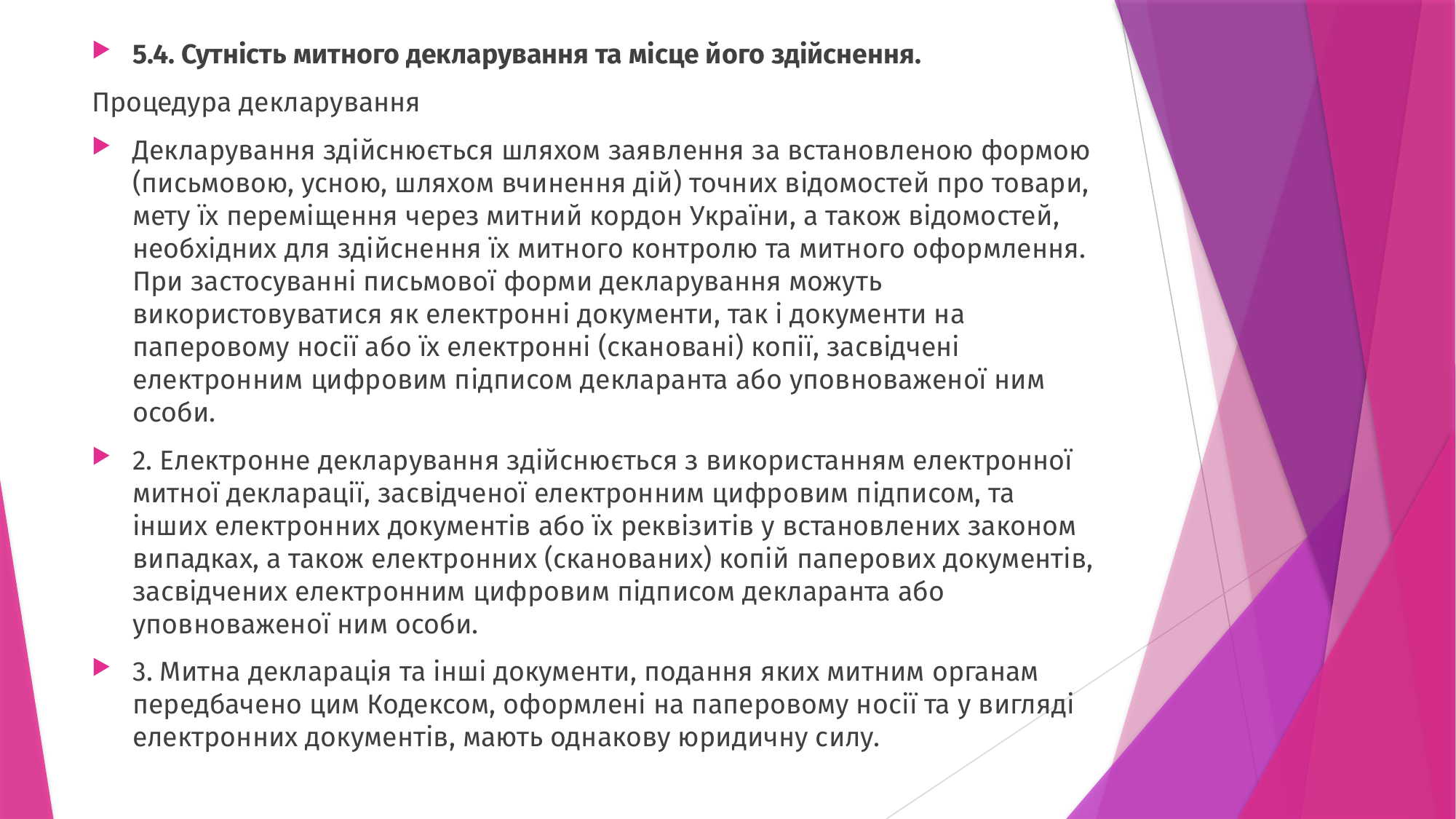

5.4. Сутність митного декларування та місце його здійснення.
Процедура декларування
Декларування здійснюється шляхом заявлення за встановленою формою (письмовою, усною, шляхом вчинення дій) точних відомостей про товари, мету їх переміщення через митний кордон України, а також відомостей, необхідних для здійснення їх митного контролю та митного оформлення. При застосуванні письмової форми декларування можуть використовуватися як електронні документи, так і документи на паперовому носії або їх електронні (скановані) копії, засвідчені електронним цифровим підписом декларанта або уповноваженої ним особи.
2. Електронне декларування здійснюється з використанням електронної митної декларації, засвідченої електронним цифровим підписом, та інших електронних документів або їх реквізитів у встановлених законом випадках, а також електронних (сканованих) копій паперових документів, засвідчених електронним цифровим підписом декларанта або уповноваженої ним особи.
3. Митна декларація та інші документи, подання яких митним органам передбачено цим Кодексом, оформлені на паперовому носії та у вигляді електронних документів, мають однакову юридичну силу.